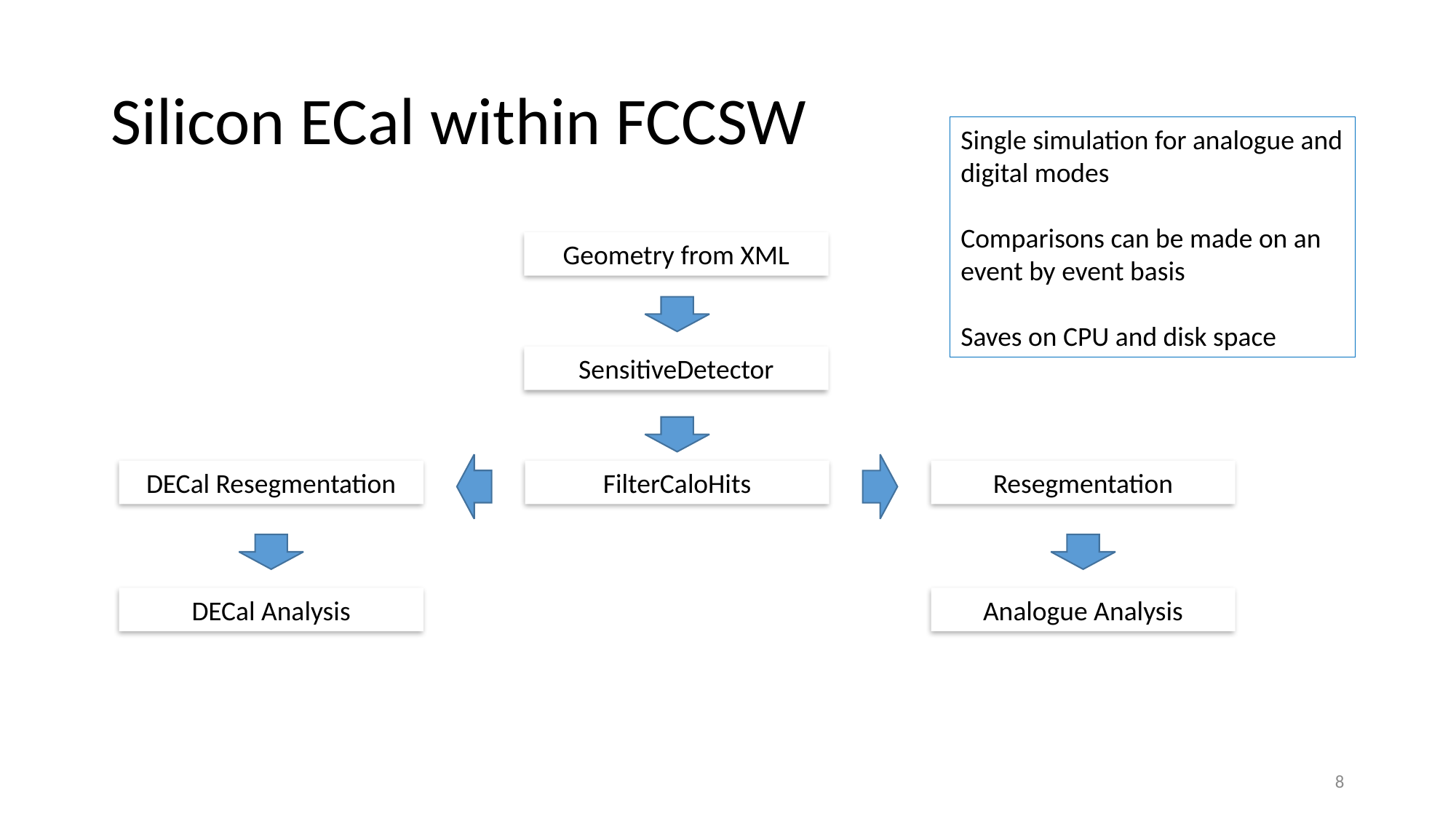

# Silicon ECal within FCCSW
Single simulation for analogue and digital modes

Comparisons can be made on an  event by event basis

Saves on CPU and disk space
Geometry from XML

SensitiveDetector

DECal Resegmentation
FilterCaloHits
Resegmentation

DECal Analysis
Analogue Analysis
8